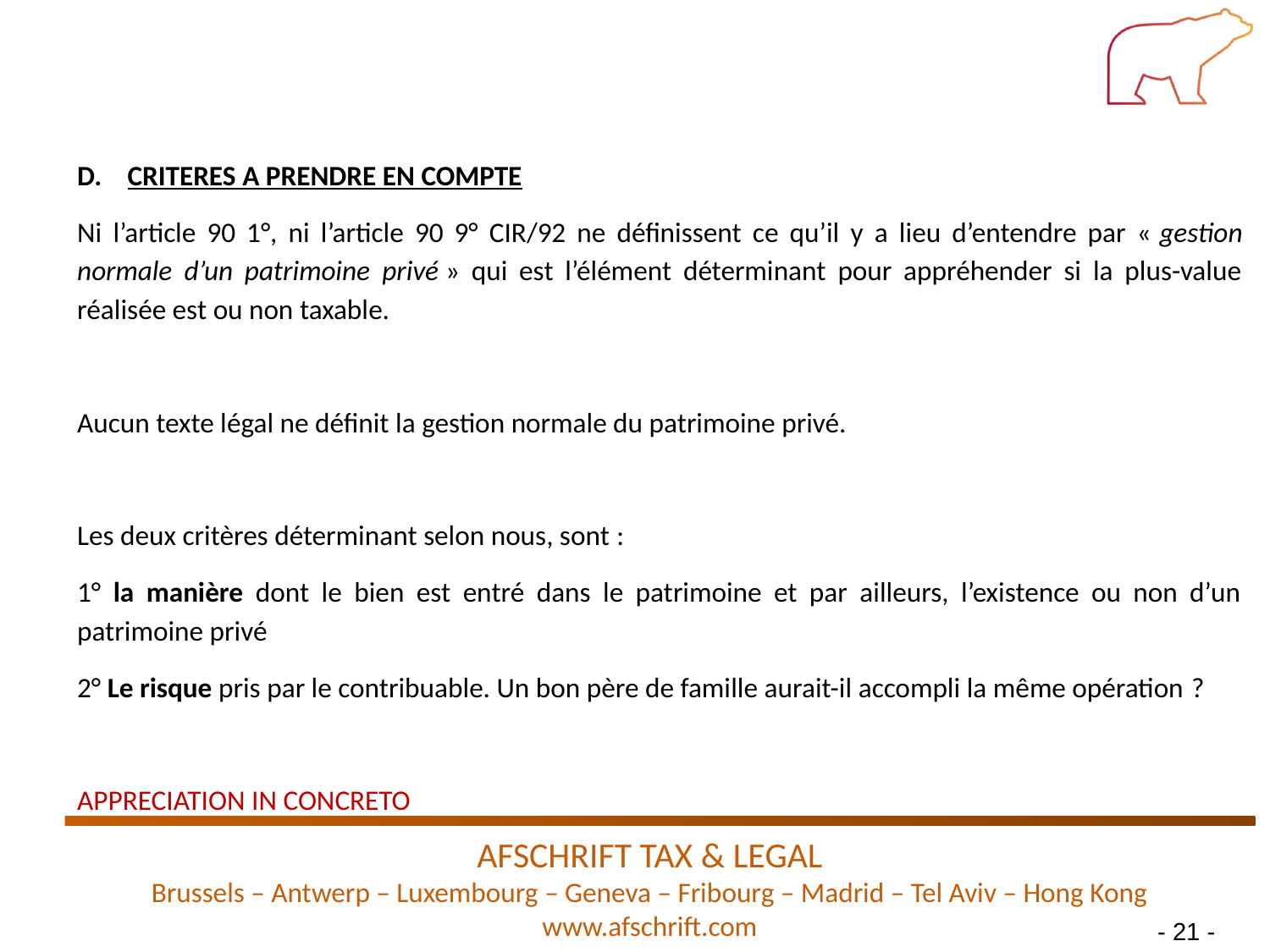

D.	CRITERES A PRENDRE EN COMPTE
Ni l’article 90 1°, ni l’article 90 9° CIR/92 ne définissent ce qu’il y a lieu d’entendre par « gestion normale d’un patrimoine privé » qui est l’élément déterminant pour appréhender si la plus-value réalisée est ou non taxable.

Aucun texte légal ne définit la gestion normale du patrimoine privé.

Les deux critères déterminant selon nous, sont :
1° la manière dont le bien est entré dans le patrimoine et par ailleurs, l’existence ou non d’un patrimoine privé
2° Le risque pris par le contribuable. Un bon père de famille aurait-il accompli la même opération ?

APPRECIATION IN CONCRETO